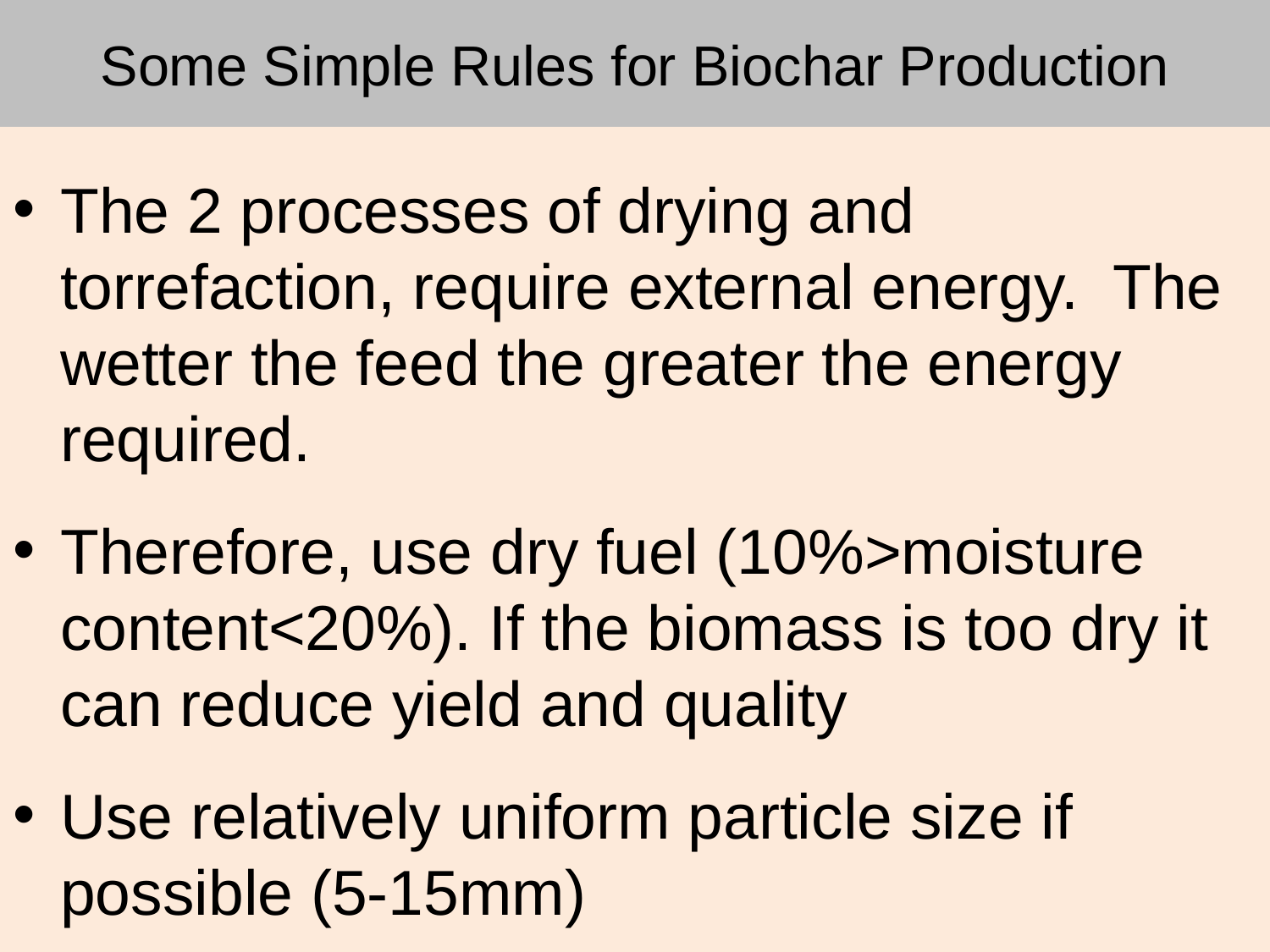

# Some Simple Rules for Biochar Production

The 2 processes of drying and torrefaction, require external energy.  The wetter the feed the greater the energy required.
Therefore, use dry fuel (10%>moisture content<20%). If the biomass is too dry it can reduce yield and quality
Use relatively uniform particle size if possible (5-15mm)